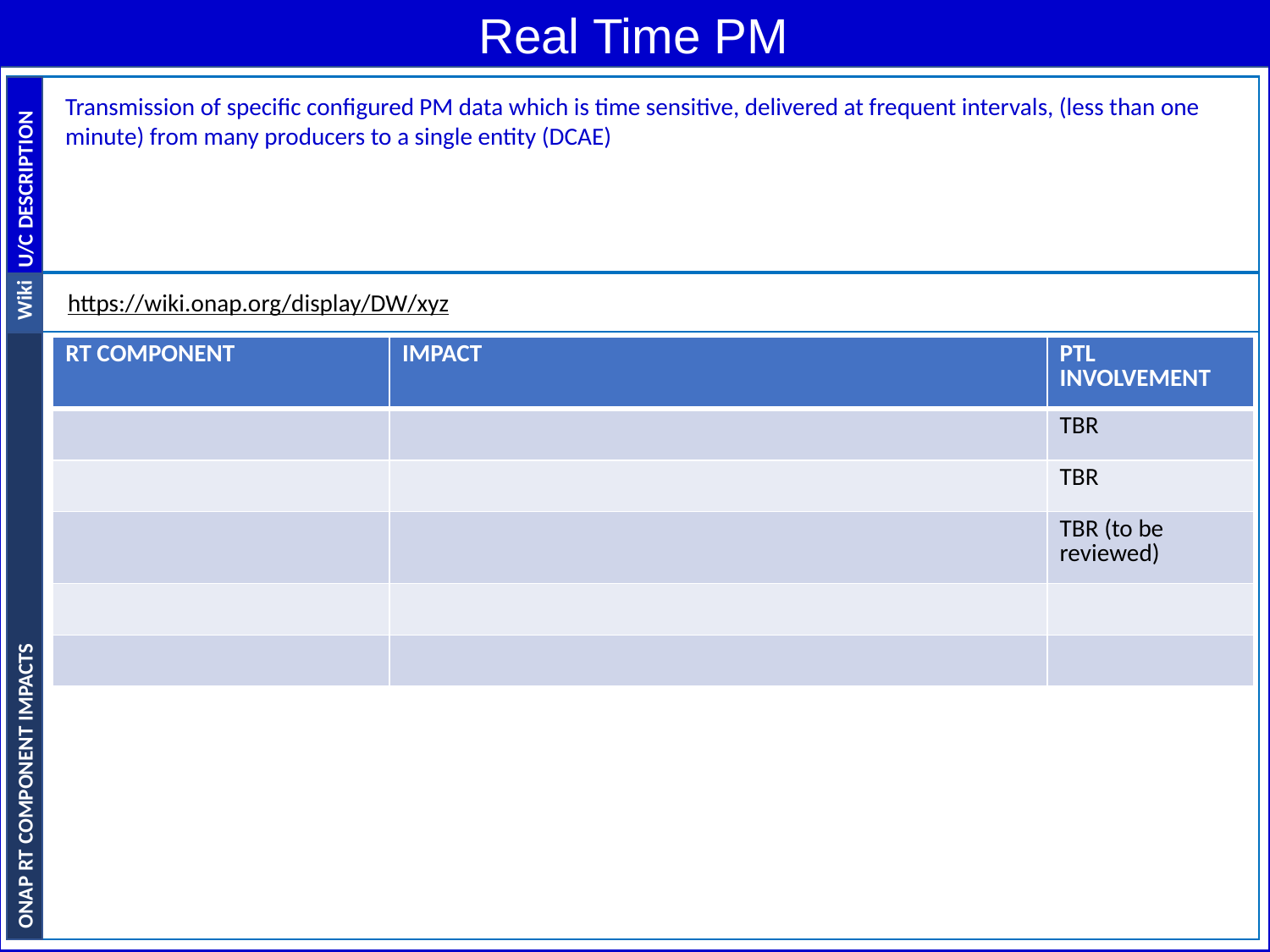

Real Time PM

U/C DESCRIPTION

Transmission of specific configured PM data which is time sensitive, delivered at frequent intervals, (less than one minute) from many producers to a single entity (DCAE)

Wiki

https://wiki.onap.org/display/DW/xyz

ONAP RT COMPONENT IMPACTS
| RT COMPONENT | IMPACT | PTL INVOLVEMENT |
| --- | --- | --- |
|  |  | TBR |
|  |  | TBR |
|  |  | TBR (to be reviewed) |
|  |  |  |
|  |  |  |